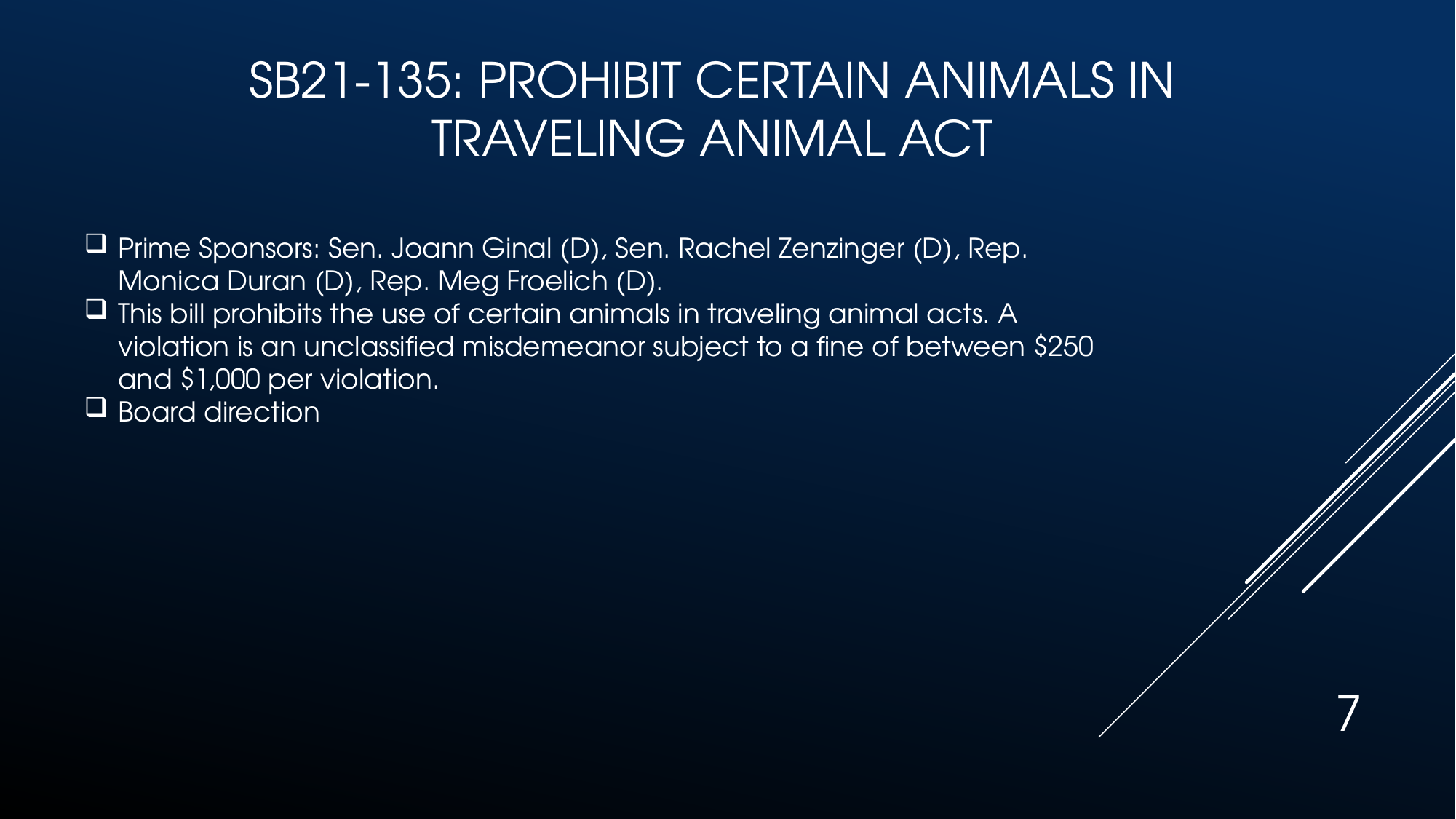

SB21-135: Prohibit Certain Animals In Traveling Animal Act
Prime Sponsors: Sen. Joann Ginal (D), Sen. Rachel Zenzinger (D), Rep. Monica Duran (D), Rep. Meg Froelich (D).
This bill prohibits the use of certain animals in traveling animal acts. A violation is an unclassified misdemeanor subject to a fine of between $250 and $1,000 per violation.
Board direction
7